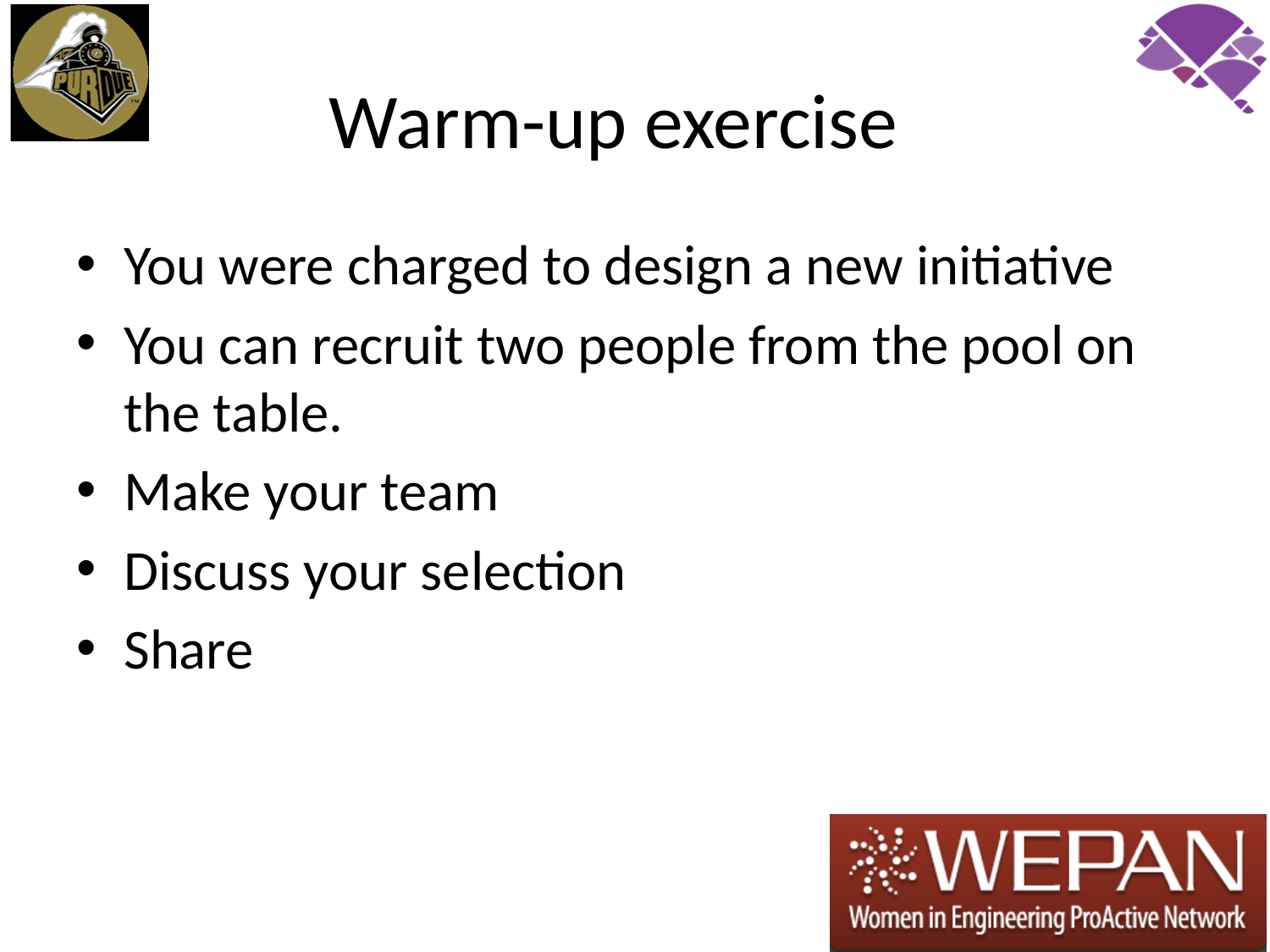

# Warm-up exercise
You were charged to design a new initiative
You can recruit two people from the pool on the table.
Make your team
Discuss your selection
Share